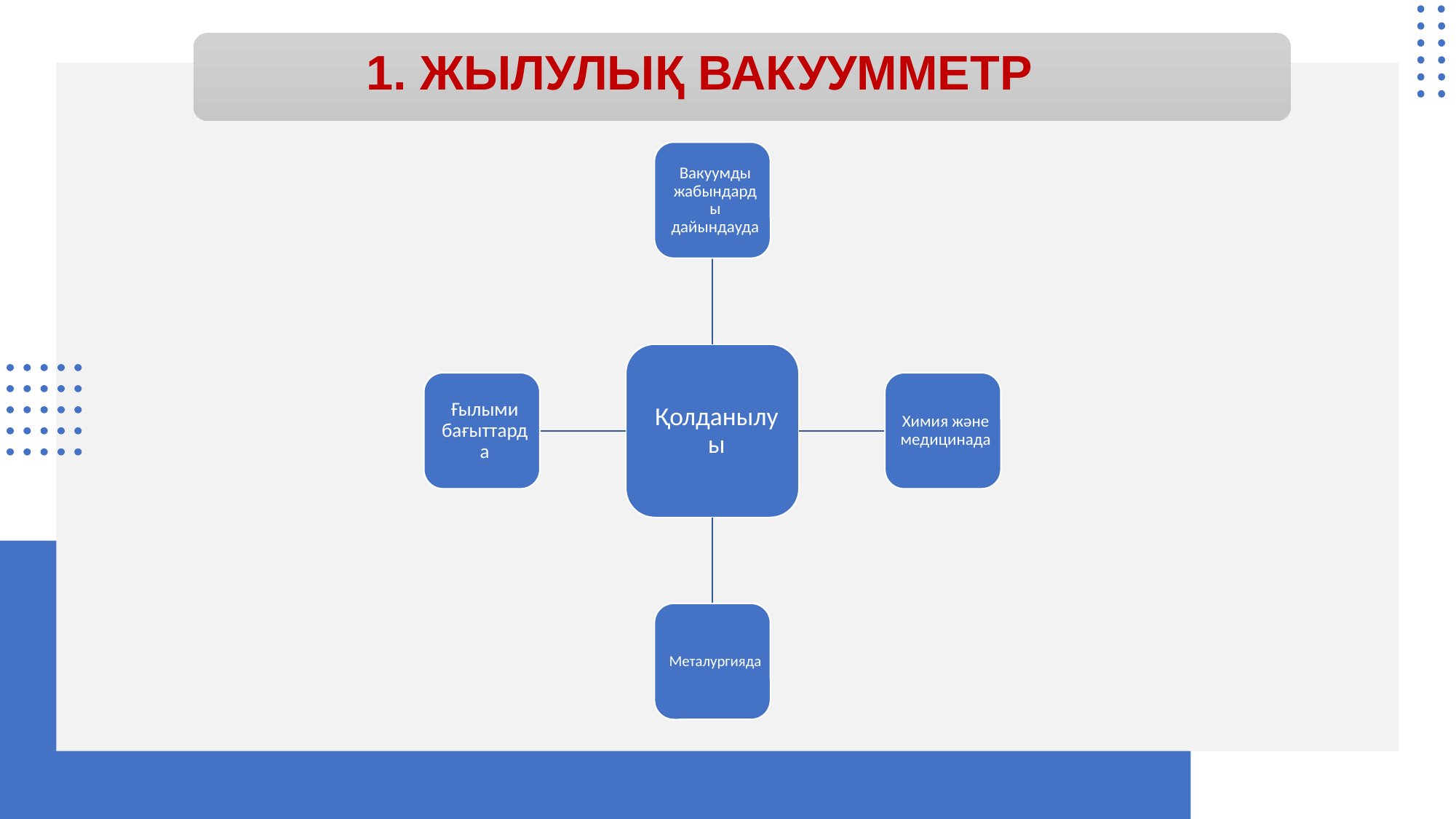

# 1. ЖЫЛУЛЫҚ ВАКУУММЕТР

Қолданылуы
Вакуумды жабындарды дайындауда
Химия және медицинада
Металургияда
Ғылыми бағыттарда